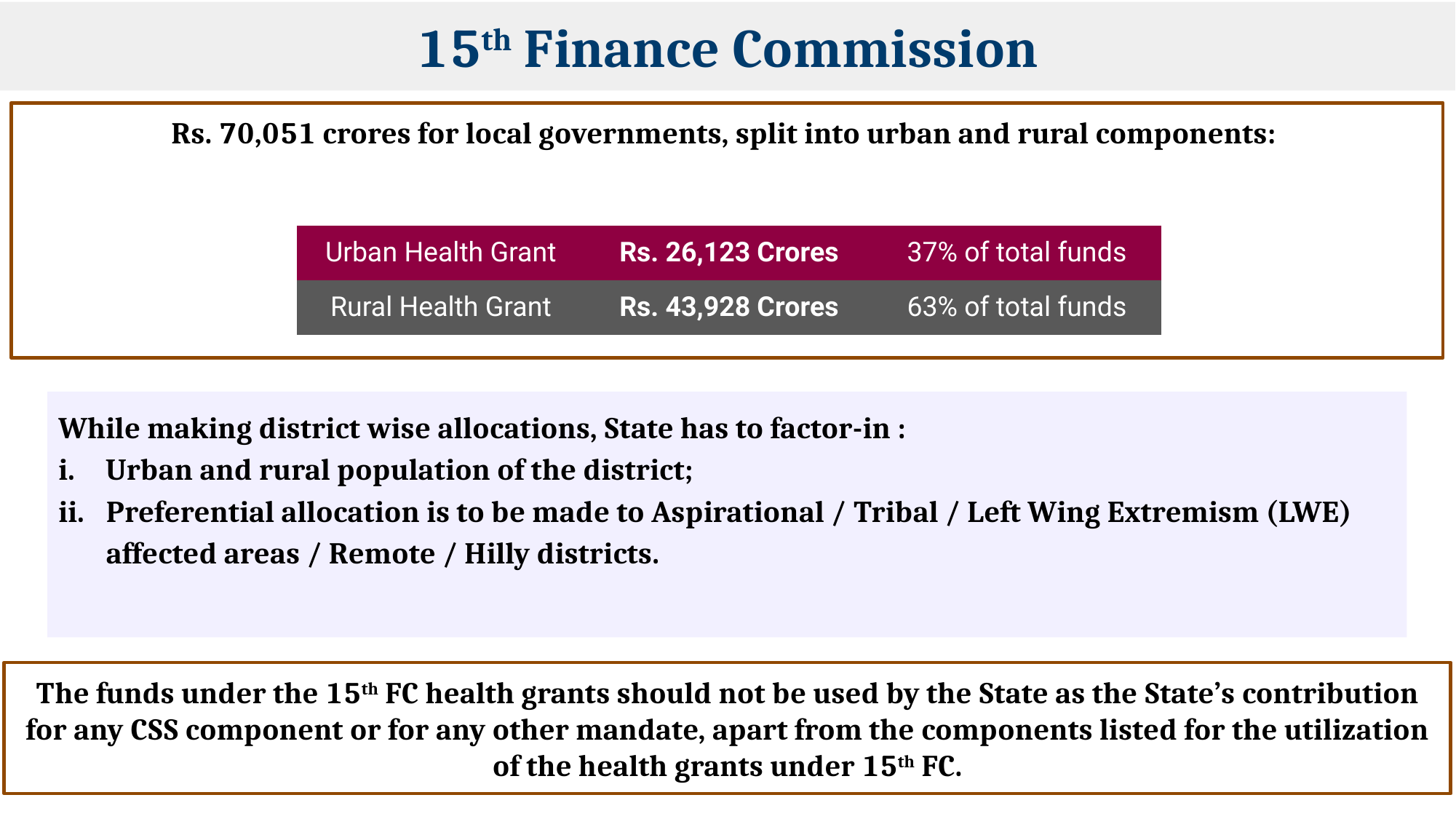

15th Finance Commission
Rs. 70,051 crores for local governments, split into urban and rural components:

| Urban Health Grant | Rs. 26,123 Crores | 37% of total funds |
| --- | --- | --- |
| Rural Health Grant | Rs. 43,928 Crores | 63% of total funds |
While making district wise allocations, State has to factor-in :
Urban and rural population of the district;
Preferential allocation is to be made to Aspirational / Tribal / Left Wing Extremism (LWE) affected areas / Remote / Hilly districts.
The funds under the 15th FC health grants should not be used by the State as the State’s contribution for any CSS component or for any other mandate, apart from the components listed for the utilization of the health grants under 15th FC.